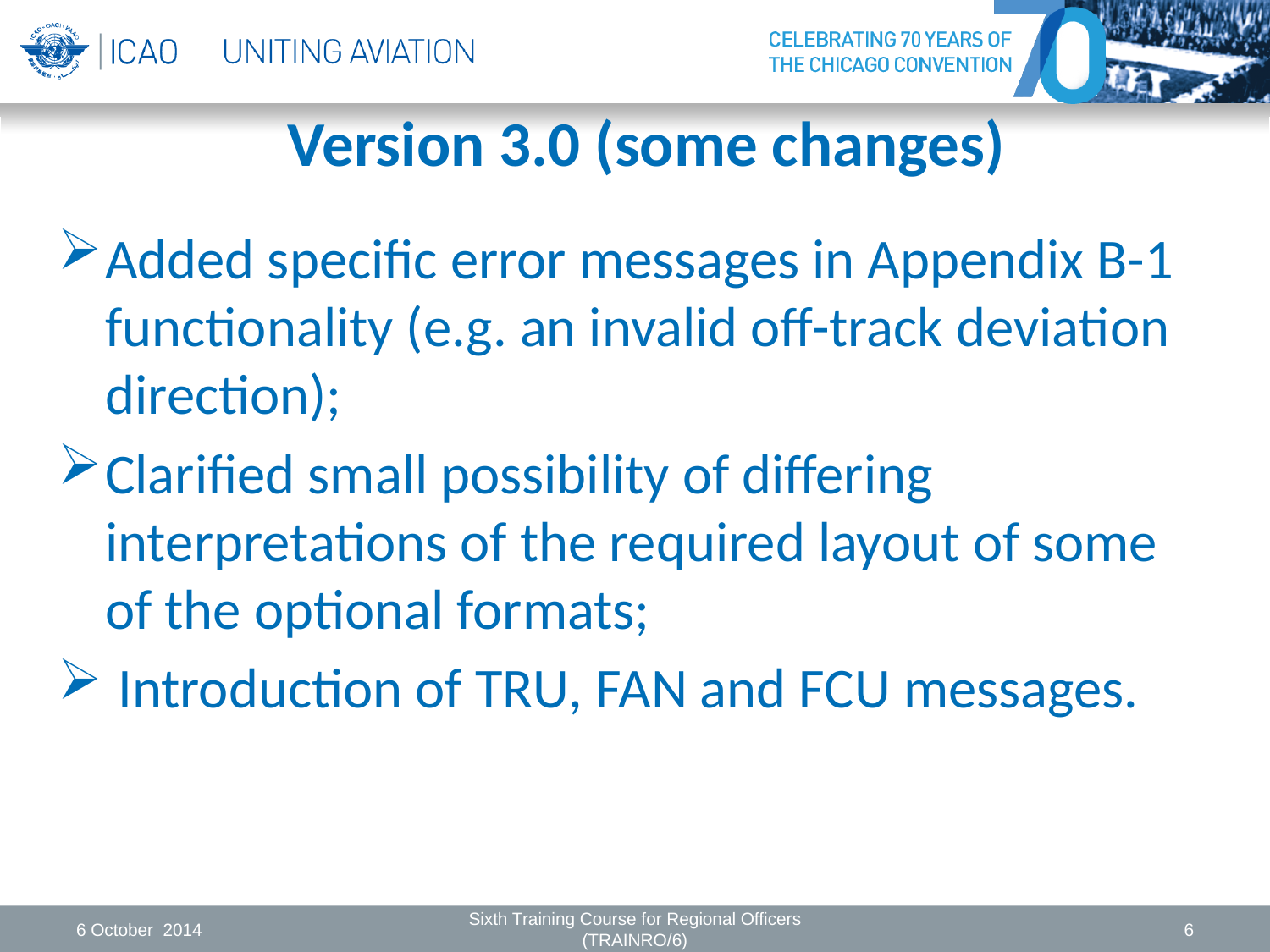

# Version 3.0 (some changes)
Added specific error messages in Appendix B-1 functionality (e.g. an invalid off-track deviation direction);
Clarified small possibility of differing interpretations of the required layout of some of the optional formats;
 Introduction of TRU, FAN and FCU messages.

6 October  2014
Sixth Training Course for Regional Officers (TRAINRO/6)
6